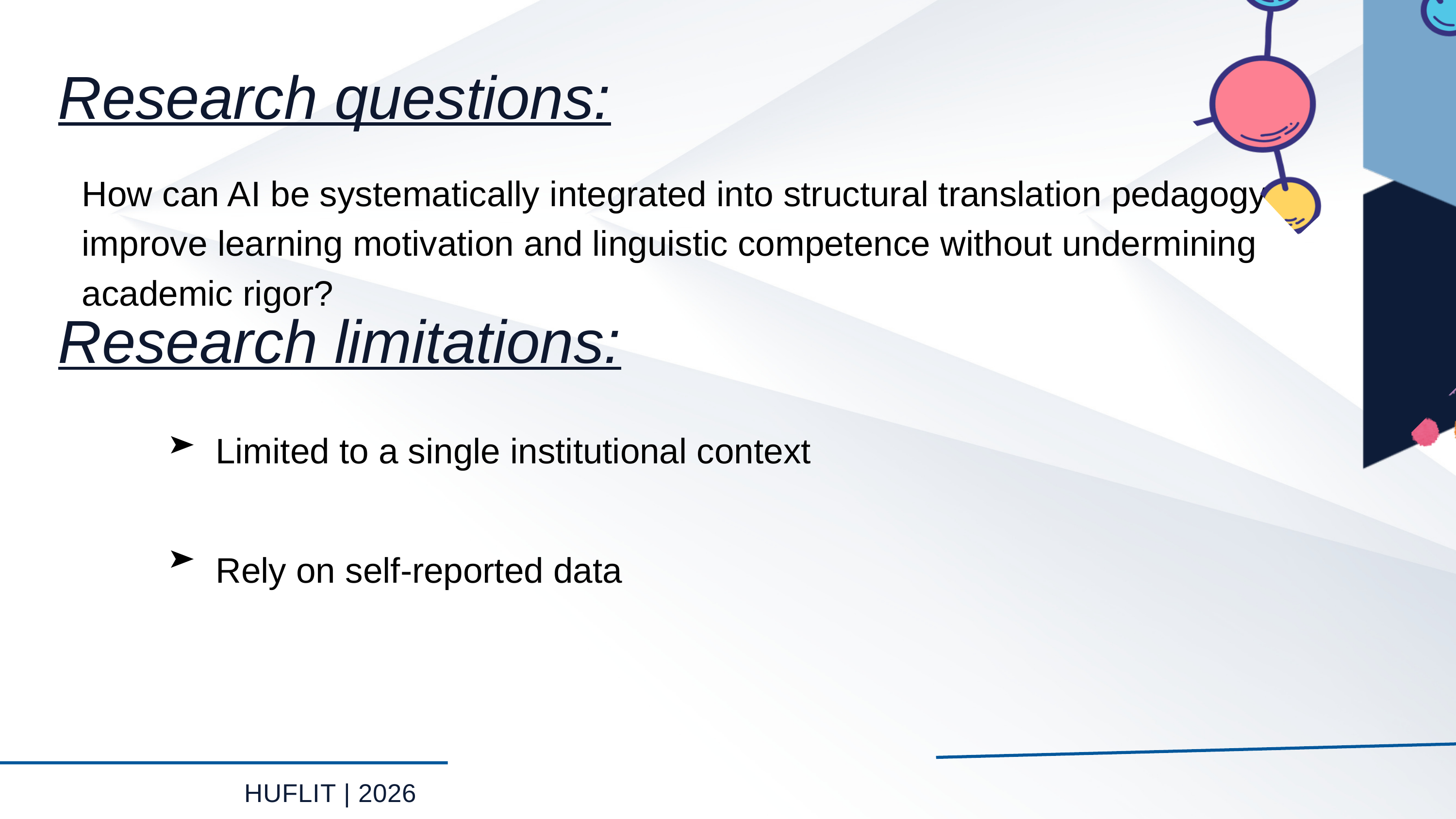

Research questions:
How can AI be systematically integrated into structural translation pedagogy to improve learning motivation and linguistic competence without undermining academic rigor?

Research limitations:

Limited to a single institutional context

Rely on self-reported data

HUFLIT | 2026